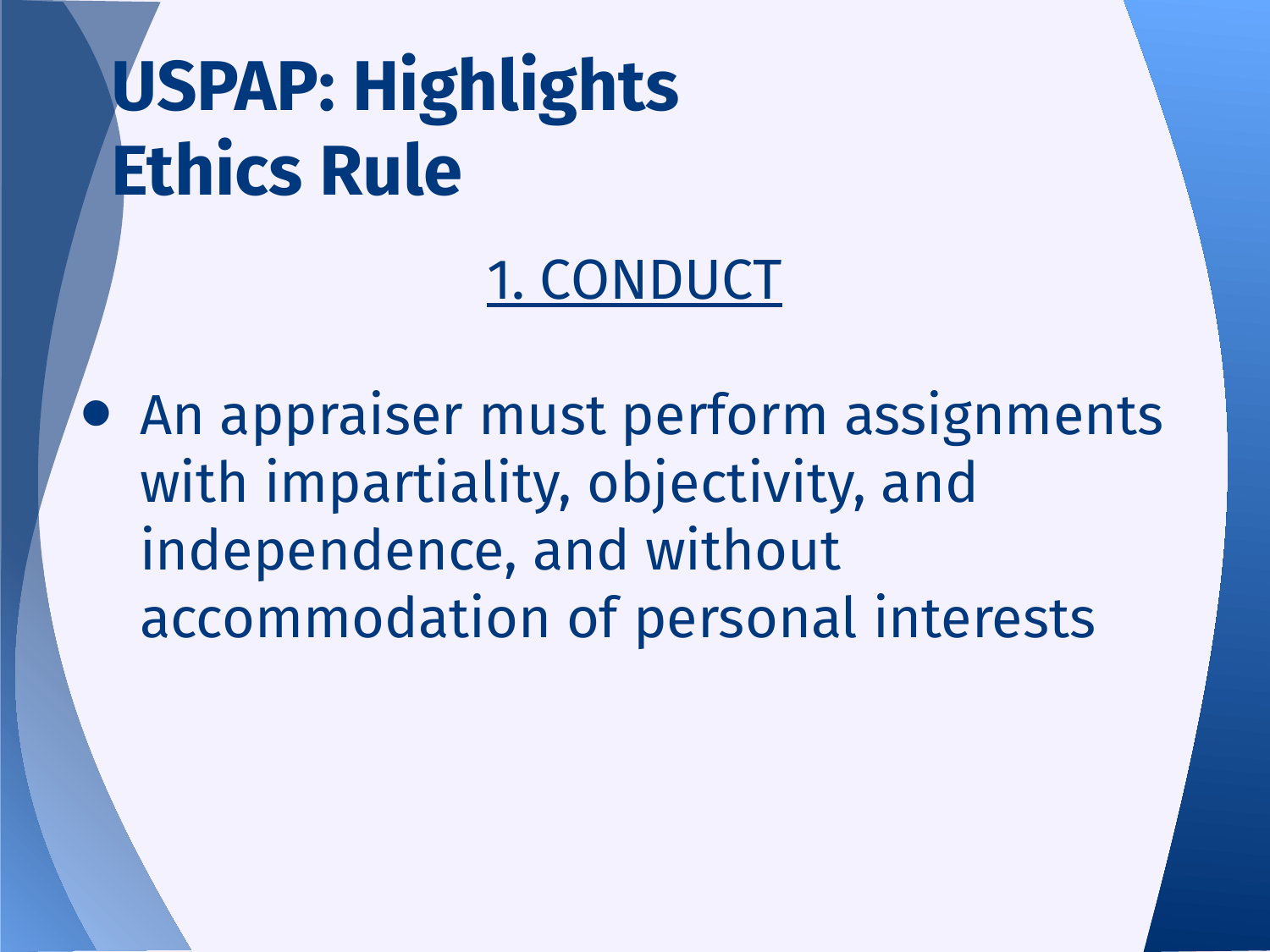

# USPAP: Highlights
Ethics Rule
1. CONDUCT

An appraiser must perform assignments with impartiality, objectivity, and independence, and without accommodation of personal interests